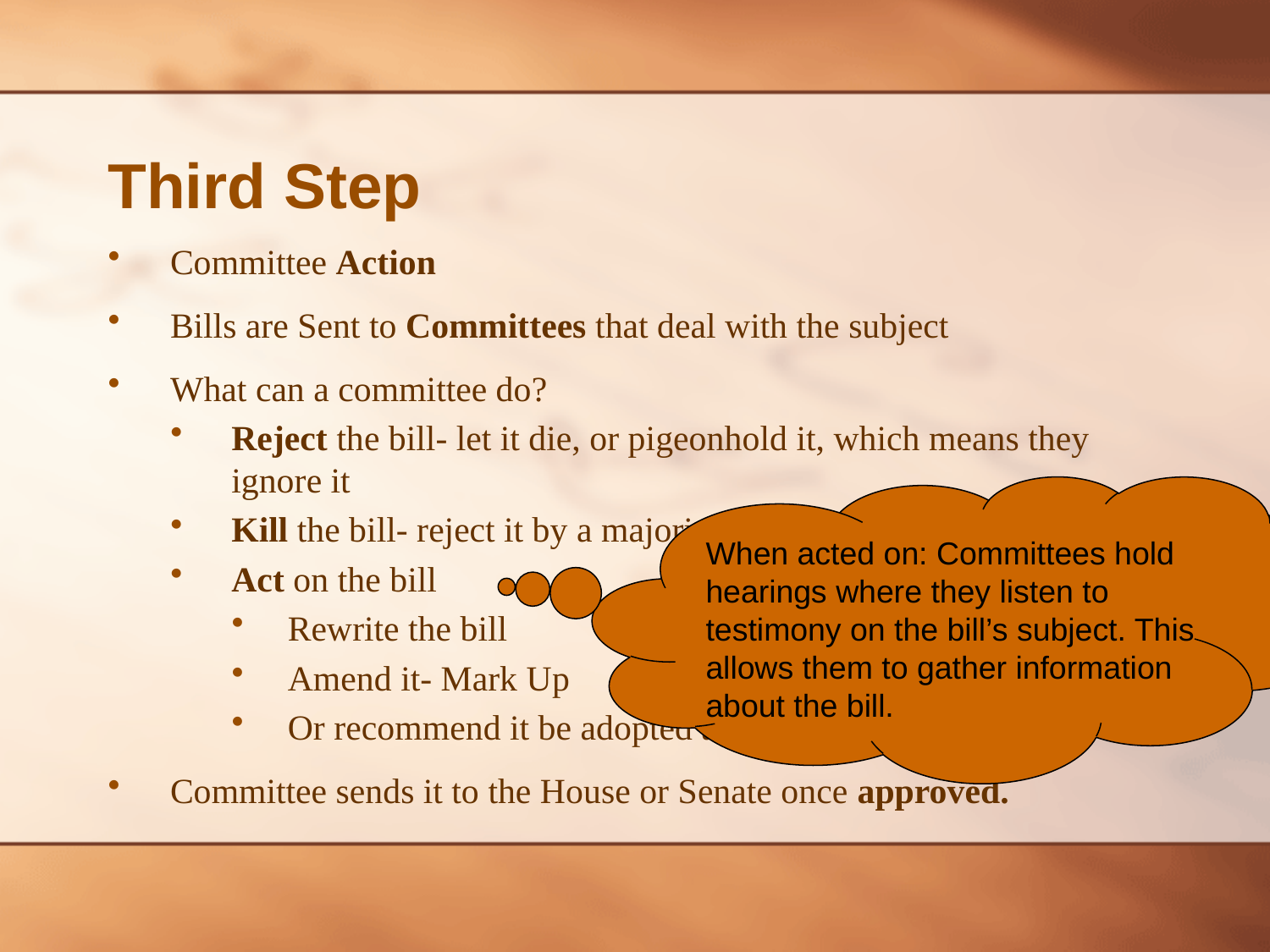

# Third Step
Committee Action
Bills are Sent to Committees that deal with the subject
What can a committee do?
Reject the bill- let it die, or pigeonhold it, which means they ignore it
Kill the bill- reject it by a majority vote
Act on the bill
Rewrite the bill
Amend it- Mark Up
Or recommend it be adopted as is
Committee sends it to the House or Senate once approved.

When acted on: Committees hold hearings where they listen to testimony on the bill’s subject. This allows them to gather information about the bill.